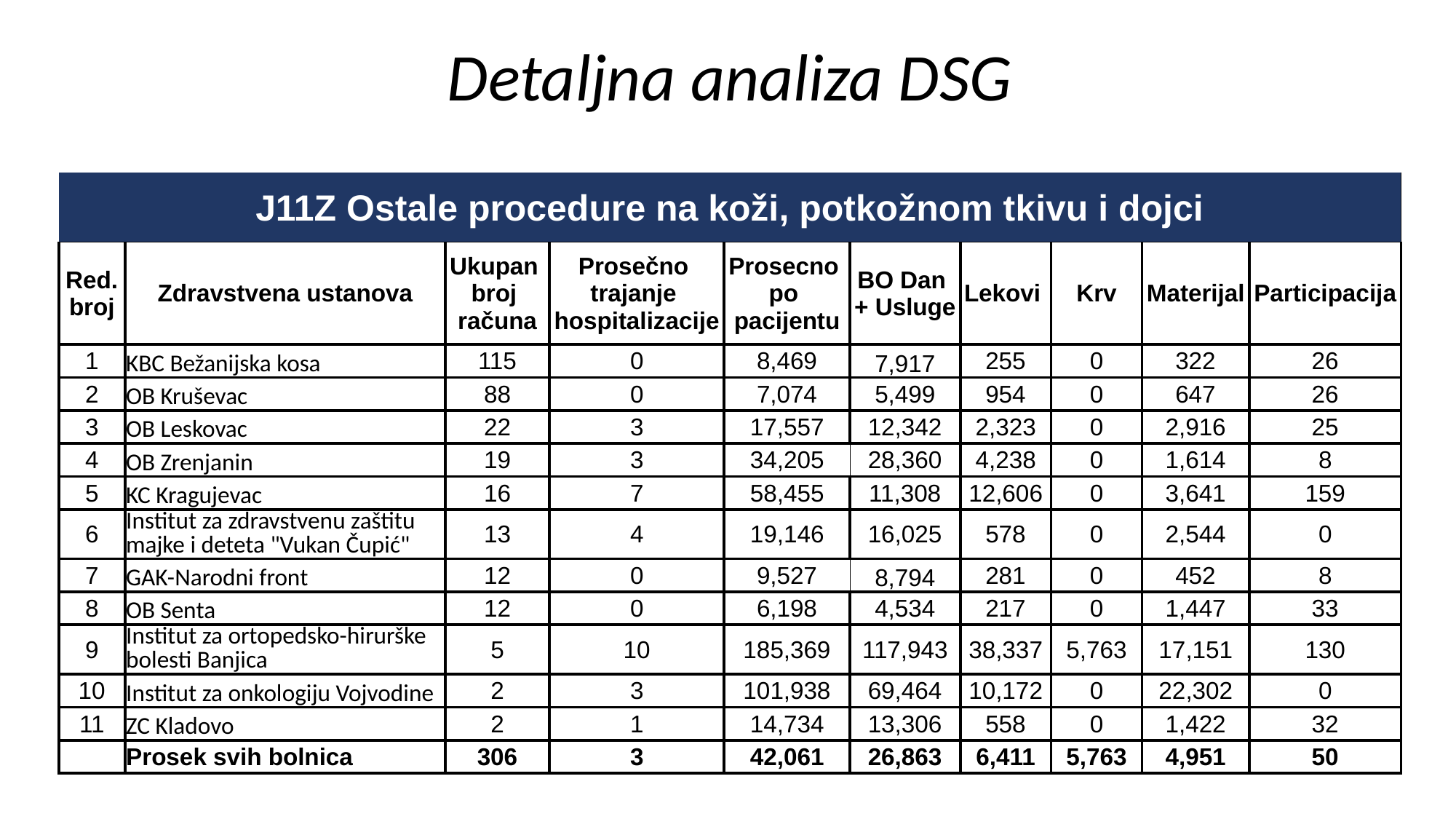

# Detaljna analiza DSG
| J11Z Ostale procedure na koži, potkožnom tkivu i dojci |  |  |  |  |  |  |  |  |  |
| --- | --- | --- | --- | --- | --- | --- | --- | --- | --- |
| Red. broj | Zdravstvena ustanova | Ukupan broj računa | Prosečno trajanje hospitalizacije | Prosecno po pacijentu | BO Dan + Usluge | Lekovi | Krv | Materijal | Participacija |
| 1 | KBC Bežanijska kosa | 115 | 0 | 8,469 | 7,917 | 255 | 0 | 322 | 26 |
| 2 | OB Kruševac | 88 | 0 | 7,074 | 5,499 | 954 | 0 | 647 | 26 |
| 3 | OB Leskovac | 22 | 3 | 17,557 | 12,342 | 2,323 | 0 | 2,916 | 25 |
| 4 | OB Zrenjanin | 19 | 3 | 34,205 | 28,360 | 4,238 | 0 | 1,614 | 8 |
| 5 | KC Kragujevac | 16 | 7 | 58,455 | 11,308 | 12,606 | 0 | 3,641 | 159 |
| 6 | Institut za zdravstvenu zaštitu majke i deteta "Vukan Čupić" | 13 | 4 | 19,146 | 16,025 | 578 | 0 | 2,544 | 0 |
| 7 | GAK-Narodni front | 12 | 0 | 9,527 | 8,794 | 281 | 0 | 452 | 8 |
| 8 | OB Senta | 12 | 0 | 6,198 | 4,534 | 217 | 0 | 1,447 | 33 |
| 9 | Institut za ortopedsko-hirurške bolesti Banjica | 5 | 10 | 185,369 | 117,943 | 38,337 | 5,763 | 17,151 | 130 |
| 10 | Institut za onkologiju Vojvodine | 2 | 3 | 101,938 | 69,464 | 10,172 | 0 | 22,302 | 0 |
| 11 | ZC Kladovo | 2 | 1 | 14,734 | 13,306 | 558 | 0 | 1,422 | 32 |
|  | Prosek svih bolnica | 306 | 3 | 42,061 | 26,863 | 6,411 | 5,763 | 4,951 | 50 |